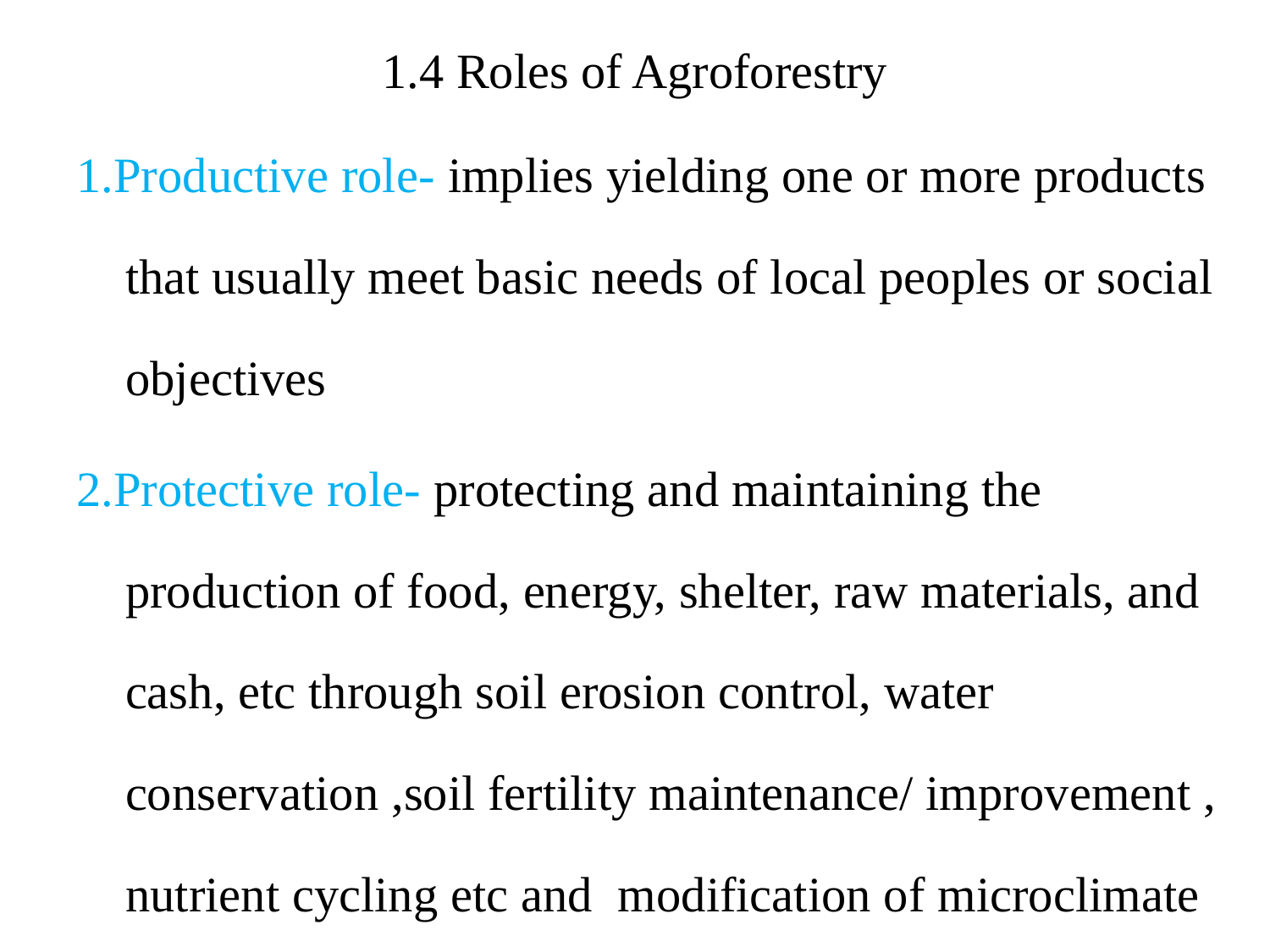

# 1.4 Roles of Agroforestry
1.Productive role- implies yielding one or more products that usually meet basic needs of local peoples or social objectives
2.Protective role- protecting and maintaining the production of food, energy, shelter, raw materials, and cash, etc through soil erosion control, water conservation ,soil fertility maintenance/ improvement , nutrient cycling etc and  modification of microclimate